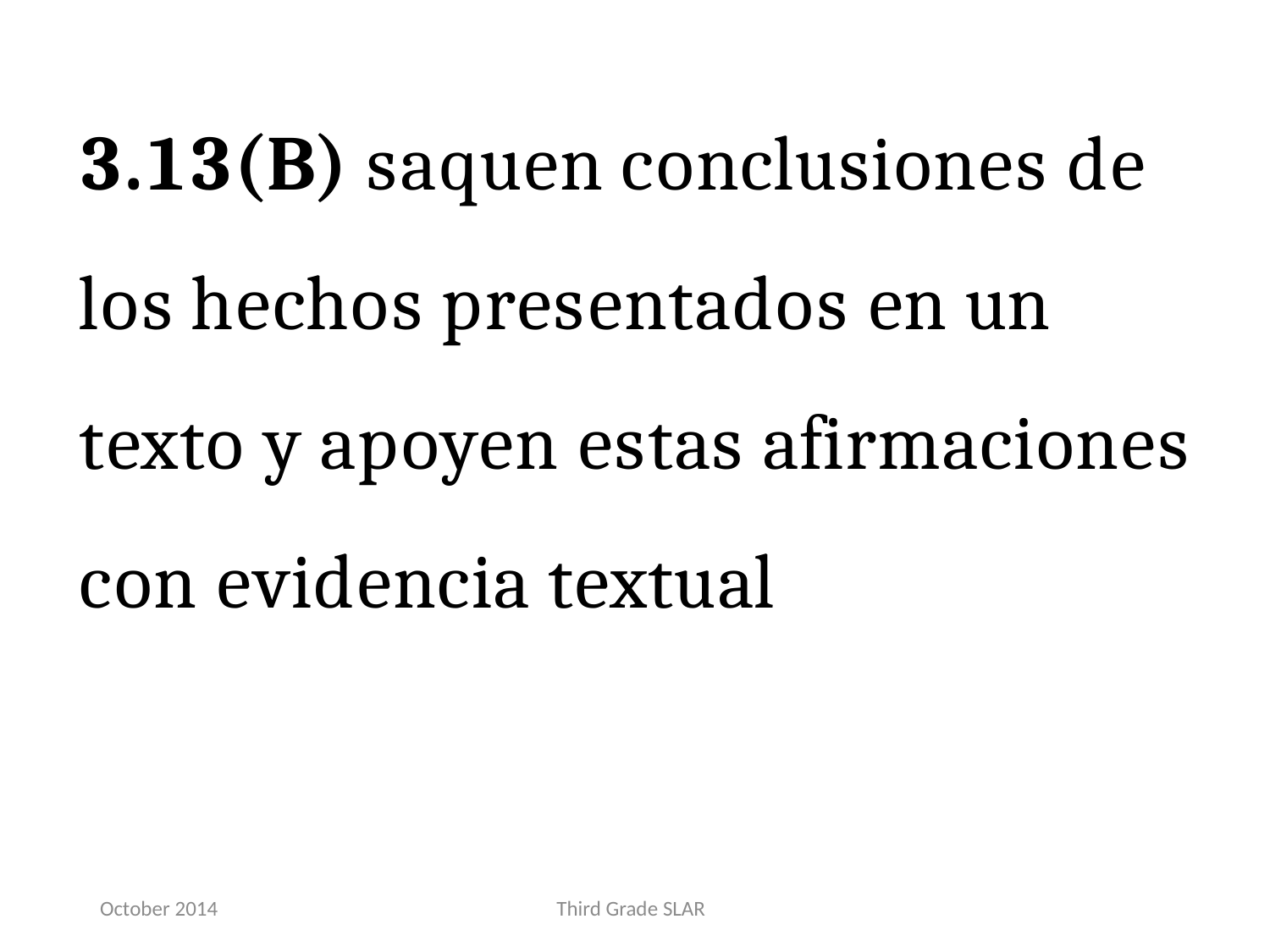

3.13(B) saquen conclusiones de los hechos presentados en un texto y apoyen estas afirmaciones con evidencia textual
October 2014
Third Grade SLAR